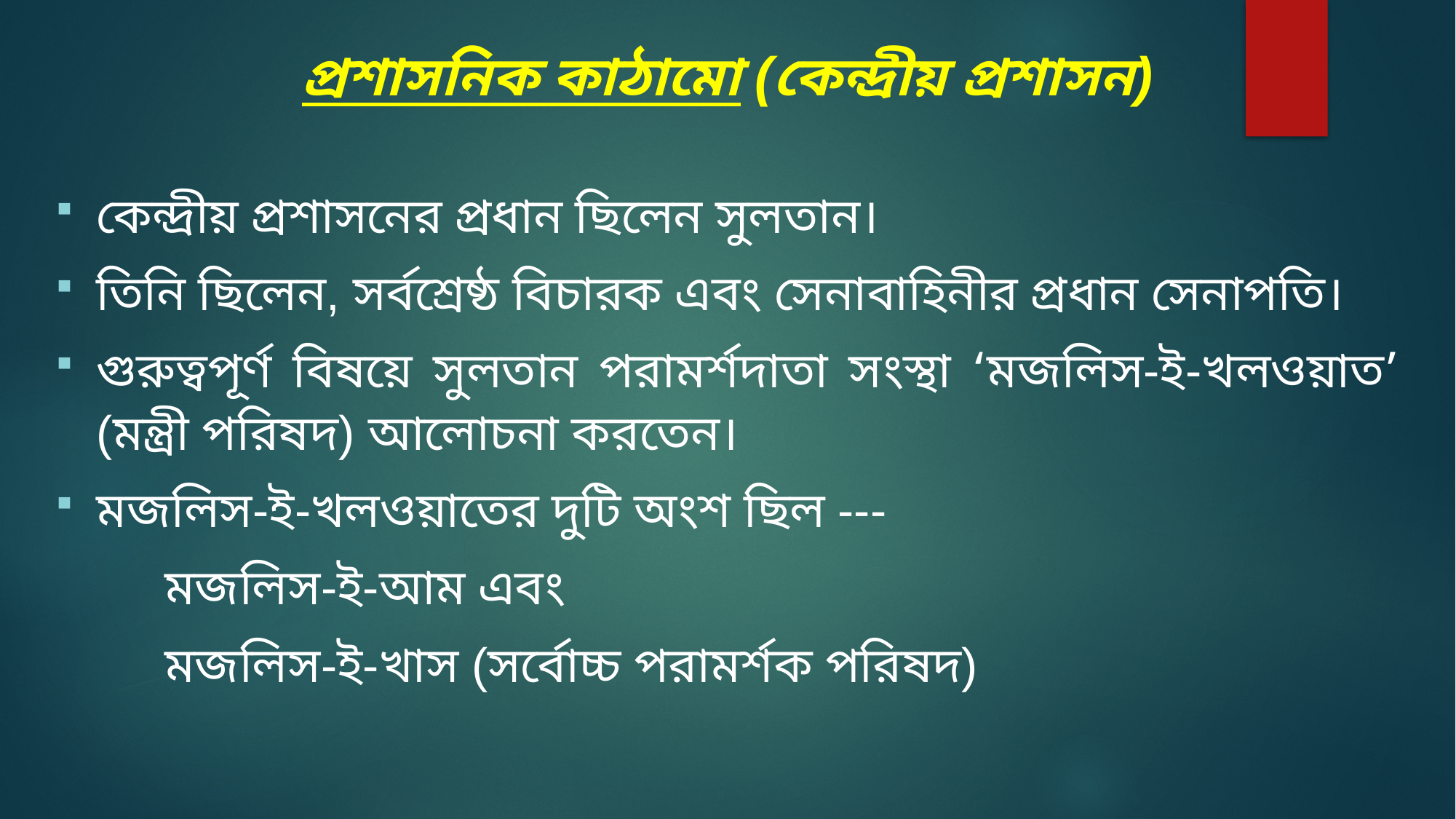

প্রশাসনিক কাঠামো (কেন্দ্রীয় প্রশাসন)

কেন্দ্রীয় প্রশাসনের প্রধান ছিলেন সুলতান।
তিনি ছিলেন, সর্বশ্রেষ্ঠ বিচারক এবং সেনাবাহিনীর প্রধান সেনাপতি।
গুরুত্বপূর্ণ বিষয়ে সুলতান পরামর্শদাতা সংস্থা ‘মজলিস-ই-খলওয়াত’ (মন্ত্রী পরিষদ) আলোচনা করতেন।
মজলিস-ই-খলওয়াতের দুটি অংশ ছিল ---
 	মজলিস-ই-আম এবং
	মজলিস-ই-খাস (সর্বোচ্চ পরামর্শক পরিষদ)